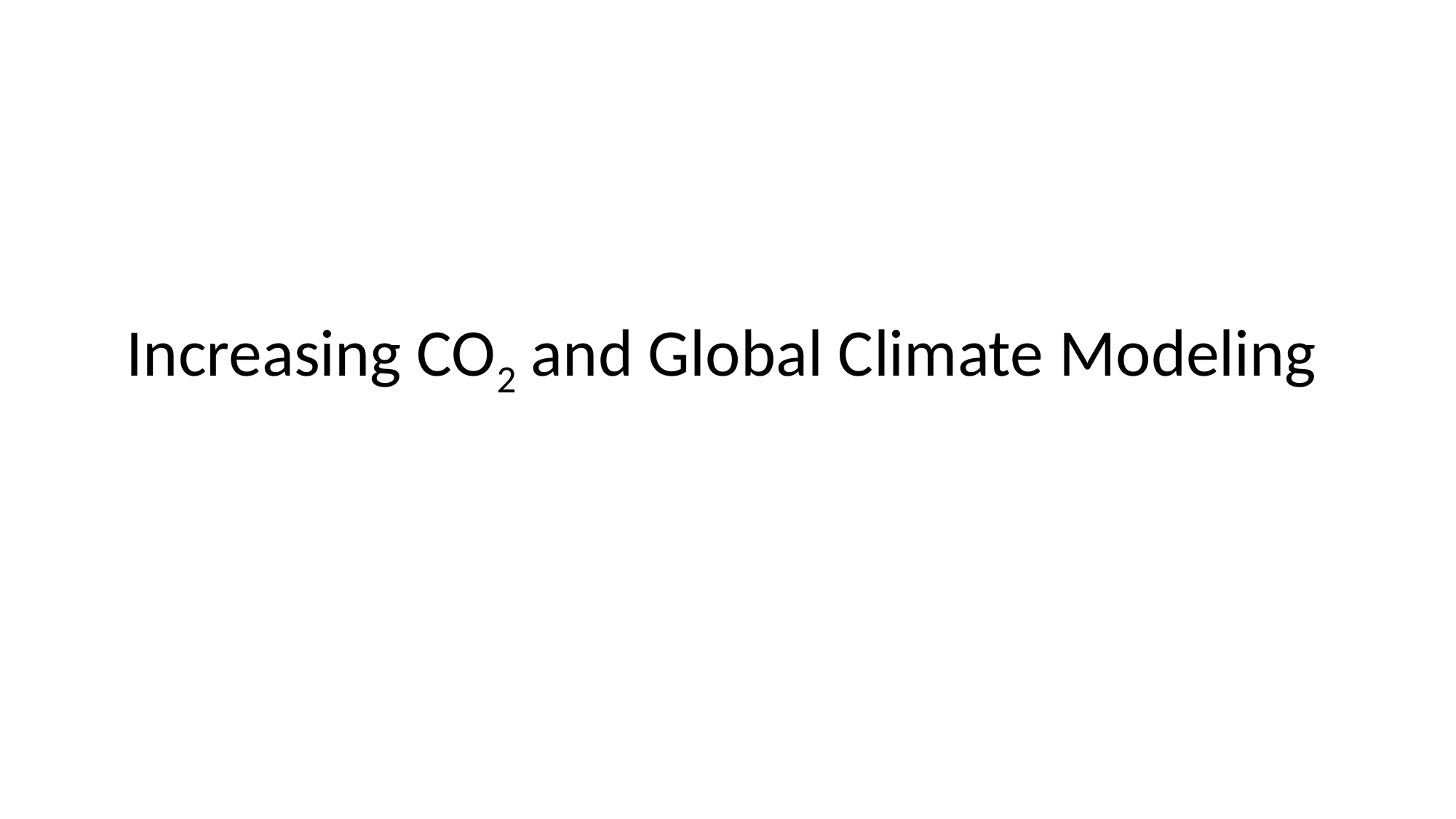

# Increasing CO2 and Global Climate Modeling